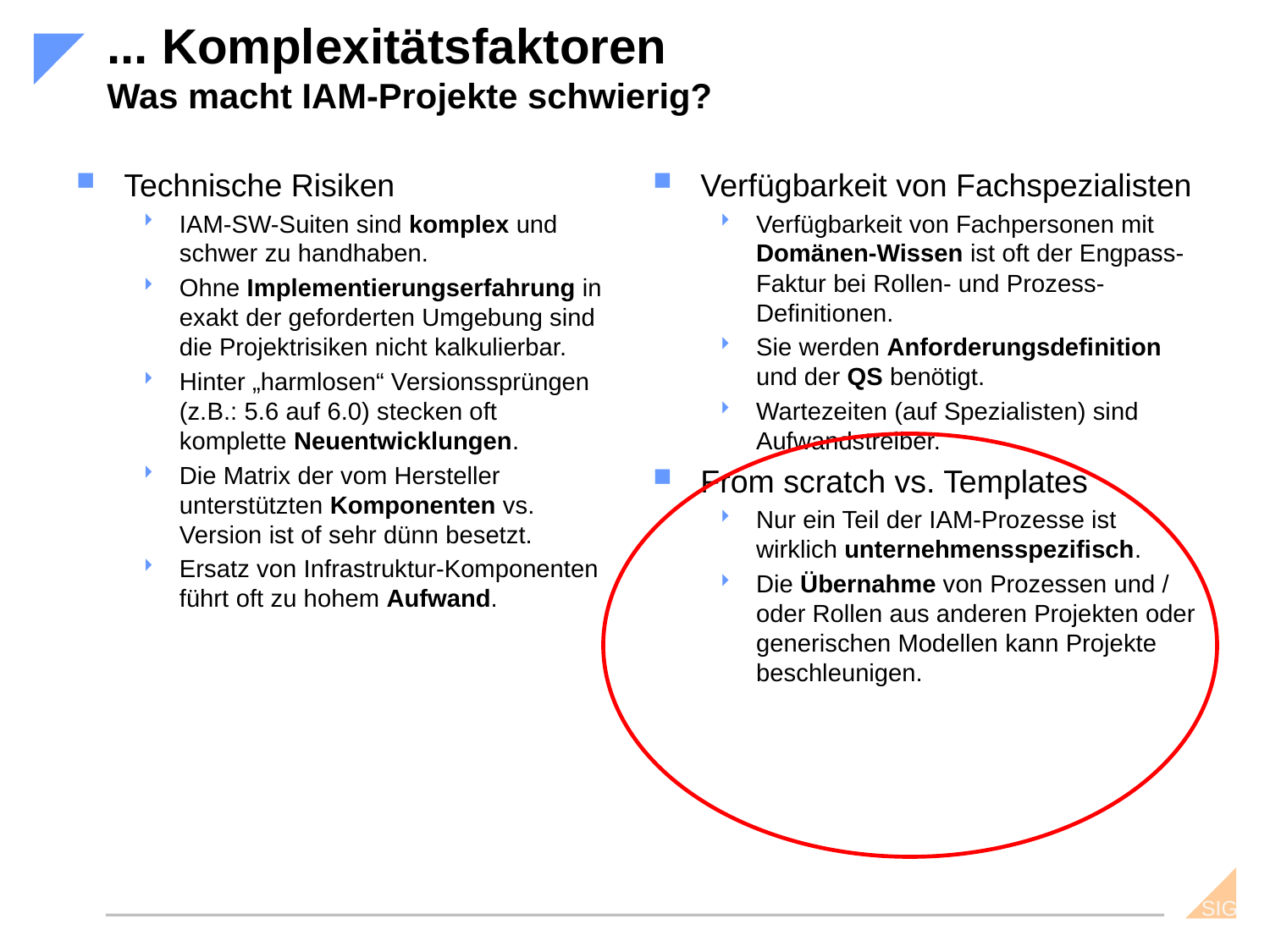

# ... Komplexitätsfaktoren Was macht IAM-Projekte schwierig?
Technische Risiken
IAM-SW-Suiten sind komplex und schwer zu handhaben.
Ohne Implementierungserfahrung in exakt der geforderten Umgebung sind die Projektrisiken nicht kalkulierbar.
Hinter „harmlosen“ Versionssprüngen (z.B.: 5.6 auf 6.0) stecken oft komplette Neuentwicklungen.
Die Matrix der vom Hersteller unterstützten Komponenten vs. Version ist of sehr dünn besetzt.
Ersatz von Infrastruktur-Komponenten führt oft zu hohem Aufwand.
Verfügbarkeit von Fachspezialisten
Verfügbarkeit von Fachpersonen mit Domänen-Wissen ist oft der Engpass-Faktur bei Rollen- und Prozess-Definitionen.
Sie werden Anforderungsdefinition und der QS benötigt.
Wartezeiten (auf Spezialisten) sind Aufwandstreiber.
From scratch vs. Templates
Nur ein Teil der IAM-Prozesse ist wirklich unternehmensspezifisch.
Die Übernahme von Prozessen und / oder Rollen aus anderen Projekten oder generischen Modellen kann Projekte beschleunigen.